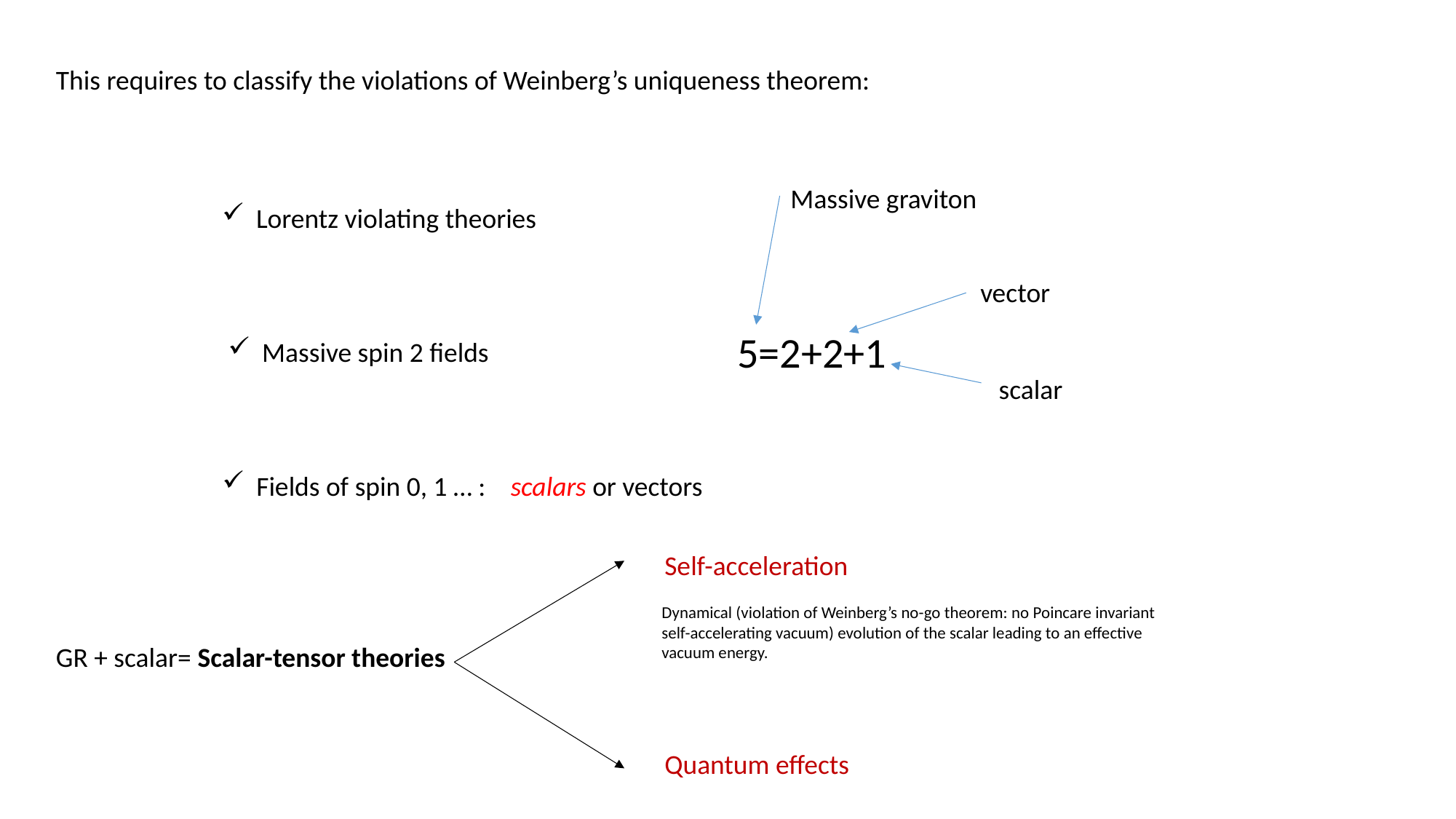

This requires to classify the violations of Weinberg’s uniqueness theorem:
Massive graviton
Lorentz violating theories
vector
5=2+2+1
Massive spin 2 fields
scalar
Fields of spin 0, 1 … :    scalars or vectors
Self-acceleration
Dynamical (violation of Weinberg’s no-go theorem: no Poincare invariant self-accelerating vacuum) evolution of the scalar leading to an effective vacuum energy.
GR + scalar= Scalar-tensor theories
Quantum effects